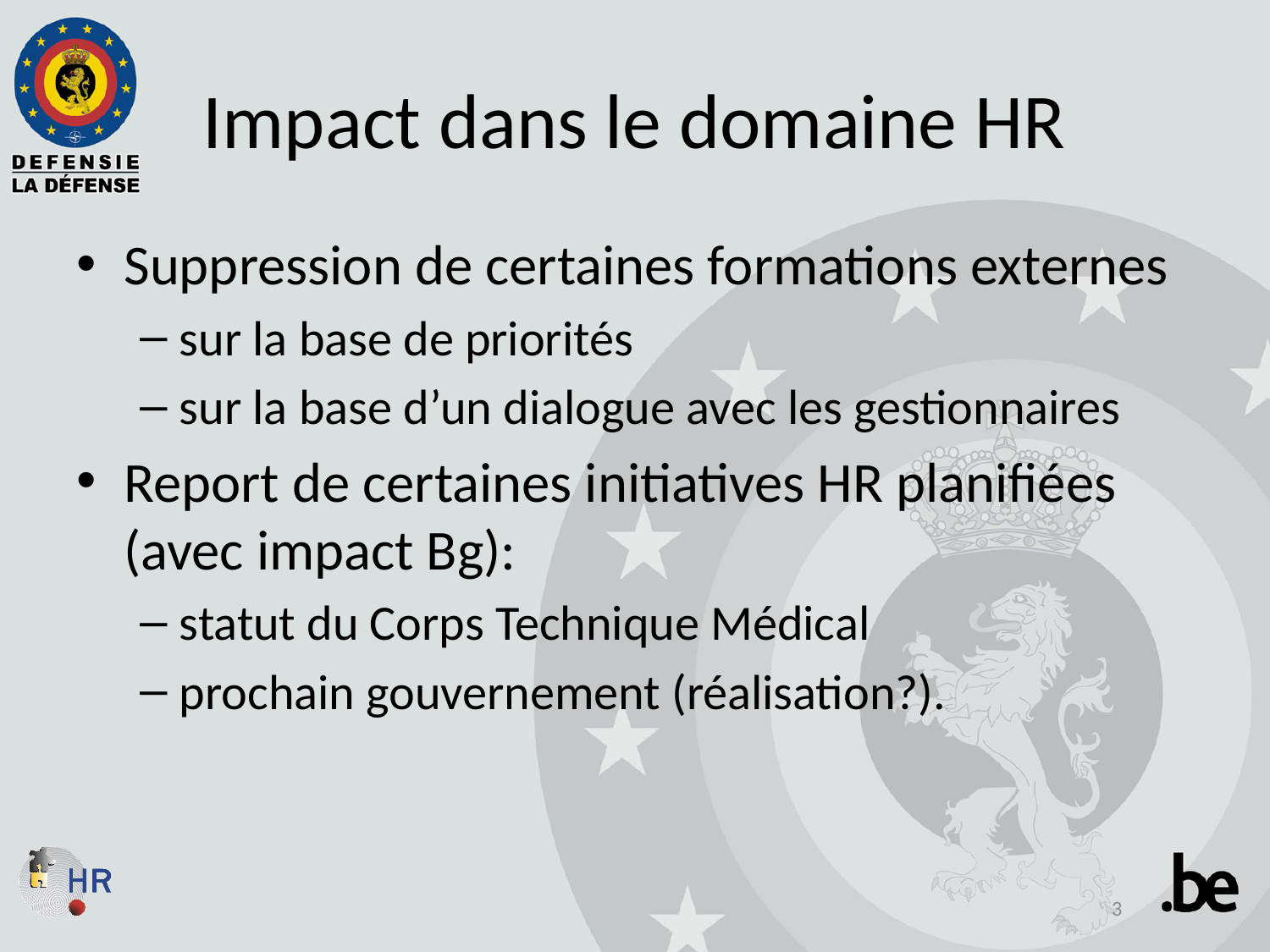

# Impact dans le domaine HR
Suppression de certaines formations externes
sur la base de priorités
sur la base d’un dialogue avec les gestionnaires
Report de certaines initiatives HR planifiées (avec impact Bg):
statut du Corps Technique Médical
prochain gouvernement (réalisation?).

3